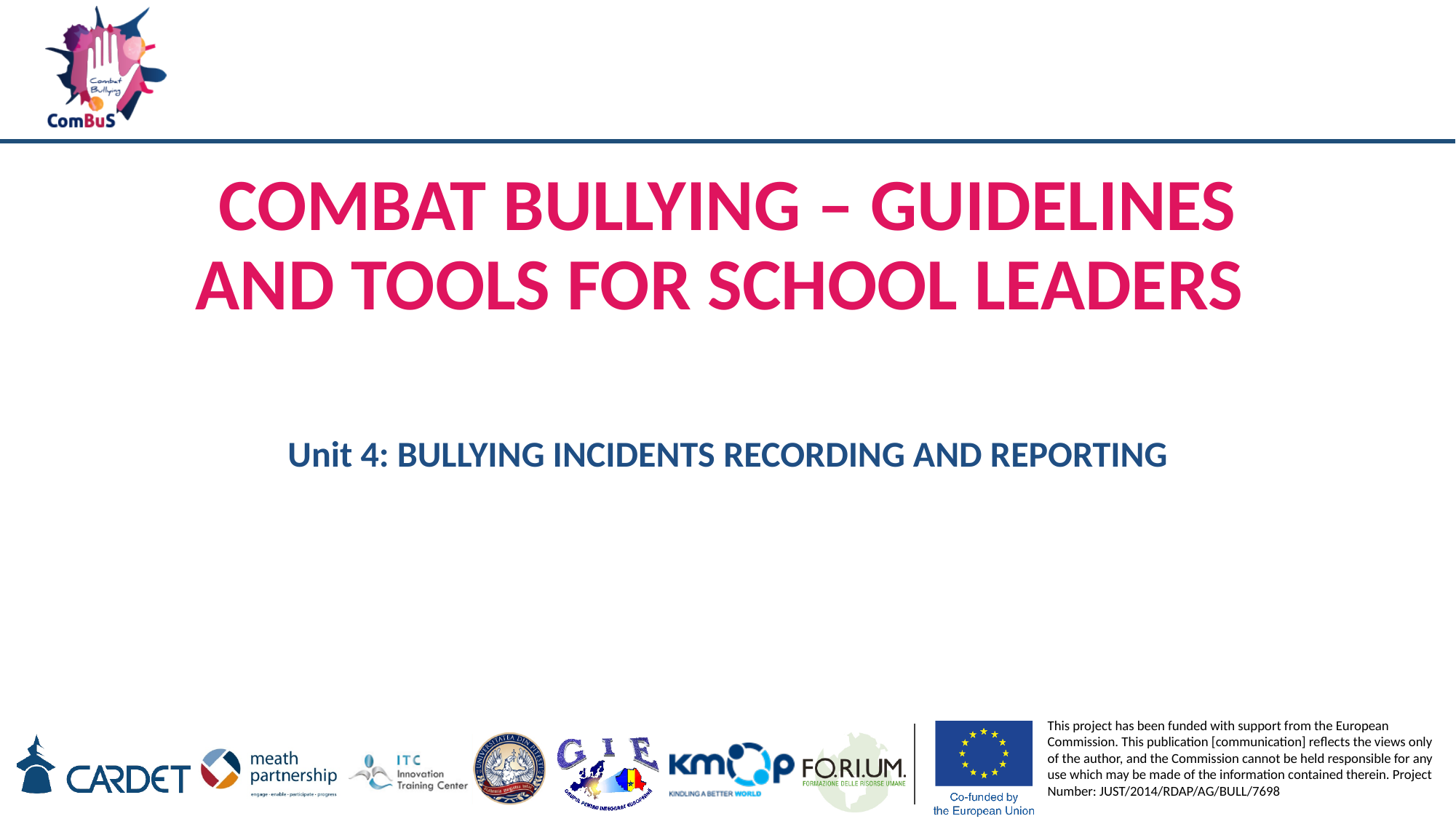

# Combat Bullying – Guidelines and Tools for School Leaders
Unit 4: Bullying Incidents Recording and Reporting